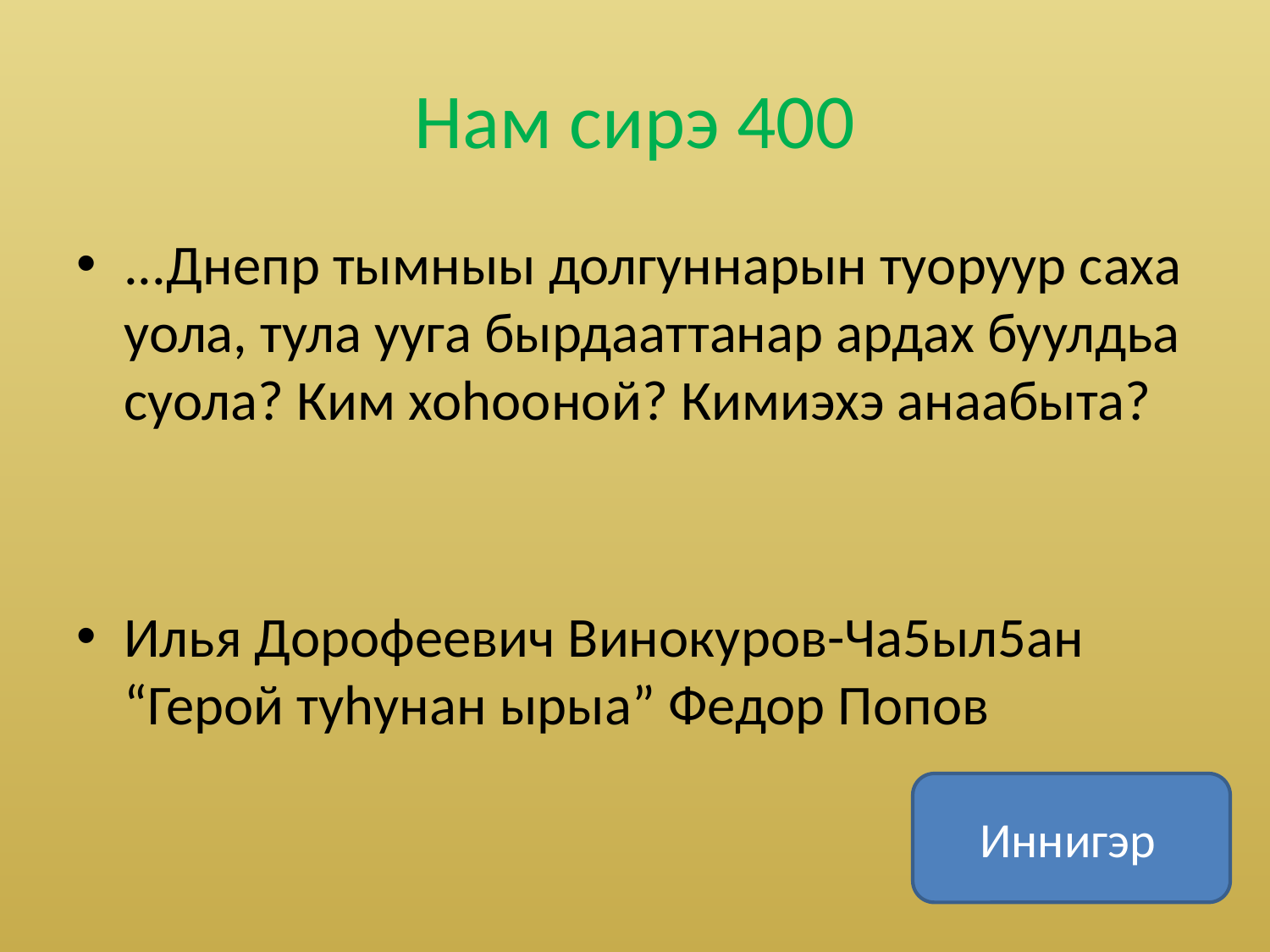

# Нам сирэ 400
...Днепр тымныы долгуннарын туоруур саха уола, тула ууга бырдааттанар ардах буулдьа суола? Ким хоhооной? Кимиэхэ анаабыта?

Илья Дорофеевич Винокуров-Ча5ыл5ан “Герой туhунан ырыа” Федор Попов
Иннигэр